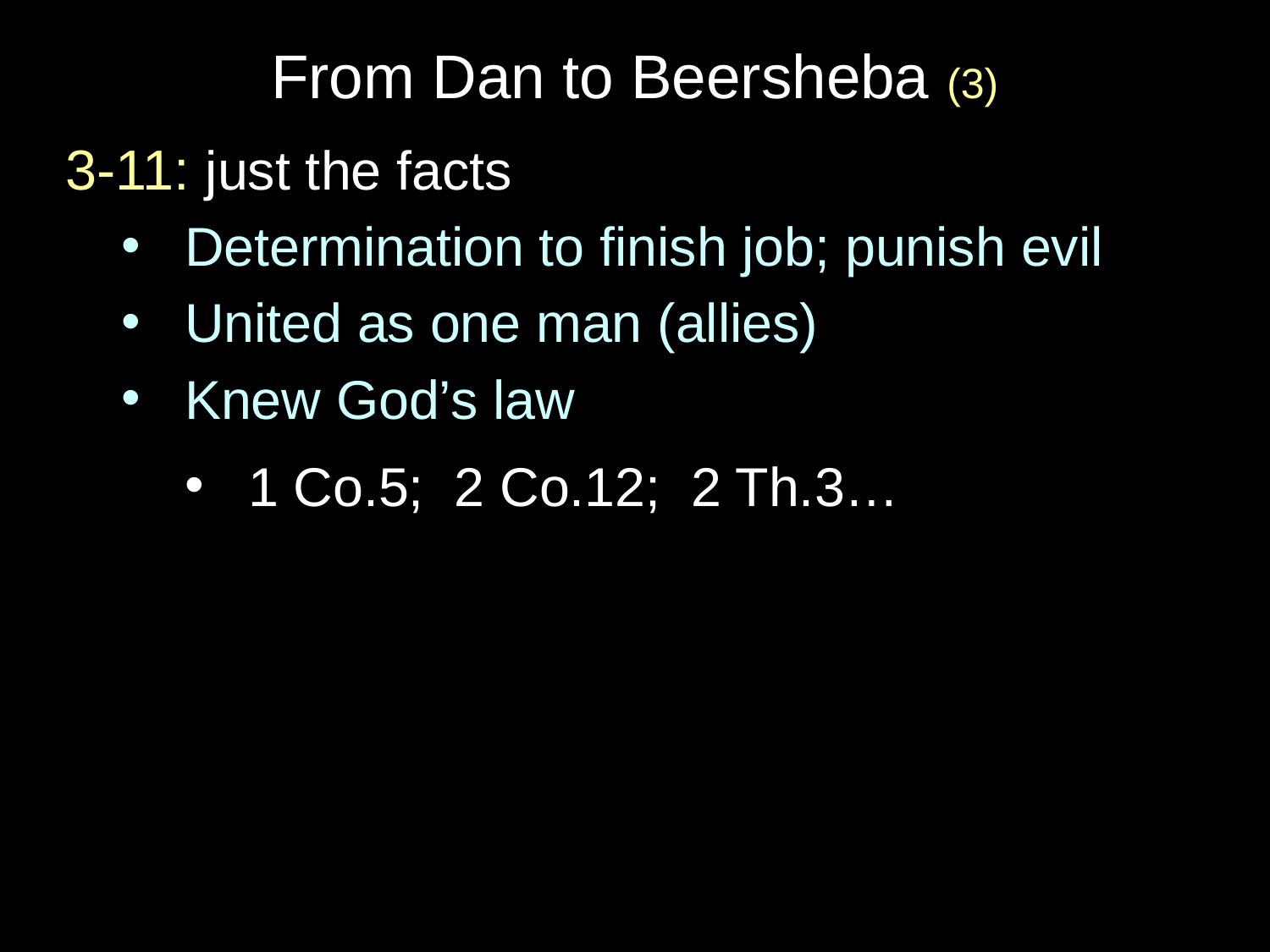

# From Dan to Beersheba (3)
3-11: just the facts
Determination to finish job; punish evil
United as one man (allies)
Knew God’s law
1 Co.5;  2 Co.12;  2 Th.3…